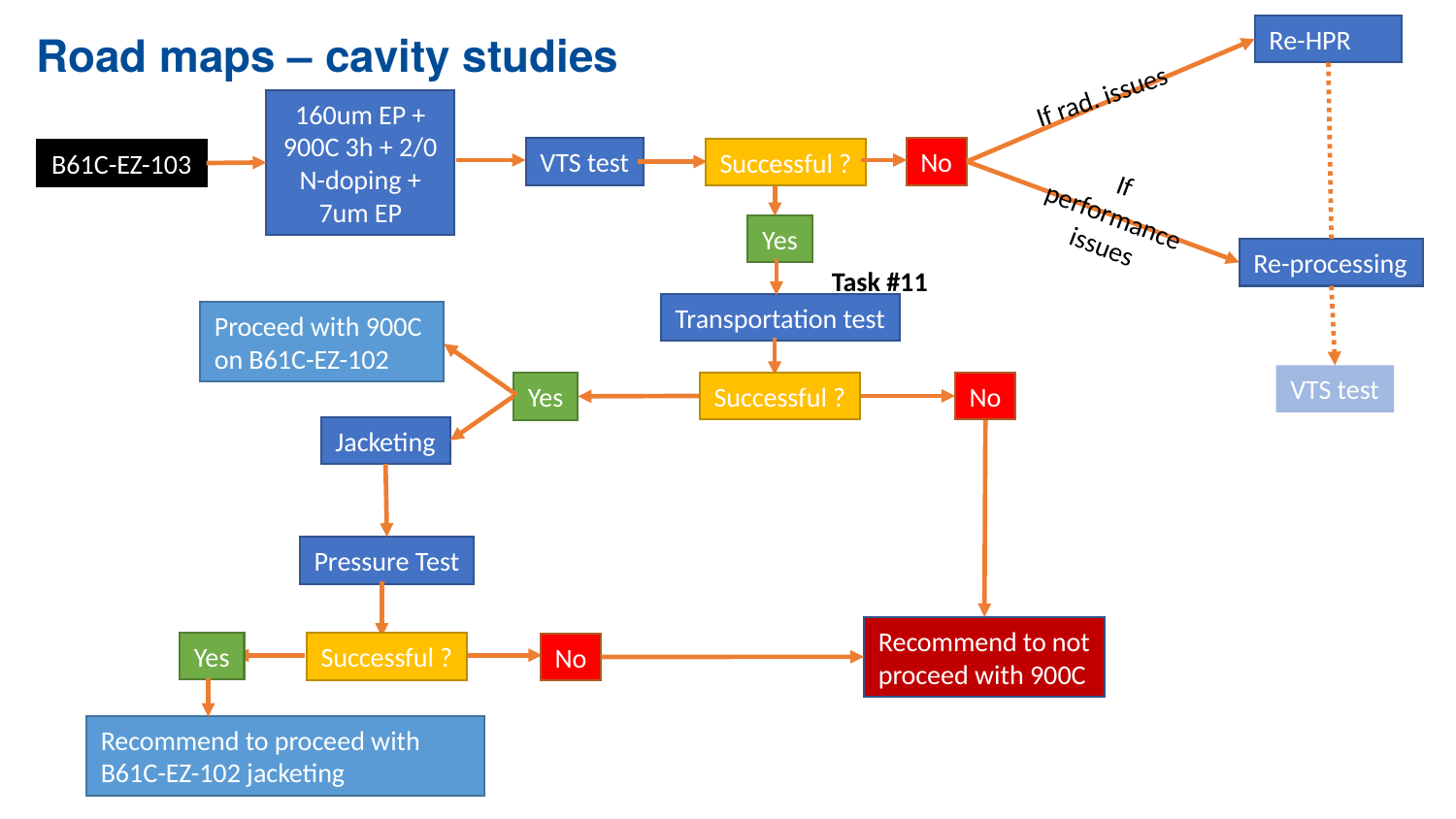

Re-HPR
Road maps – cavity studies
If rad. issues
160um EP + 900C 3h + 2/0 N-doping + 7um EP
VTS test
No
Successful ?
B61C-EZ-103
If performance issues
Yes
Re-processing
Task #11
Transportation test
Proceed with 900C on B61C-EZ-102
VTS test
Successful ?
No
Yes
Jacketing
Pressure Test
Recommend to not proceed with 900C
Yes
Successful ?
No
Recommend to proceed with B61C-EZ-102 jacketing